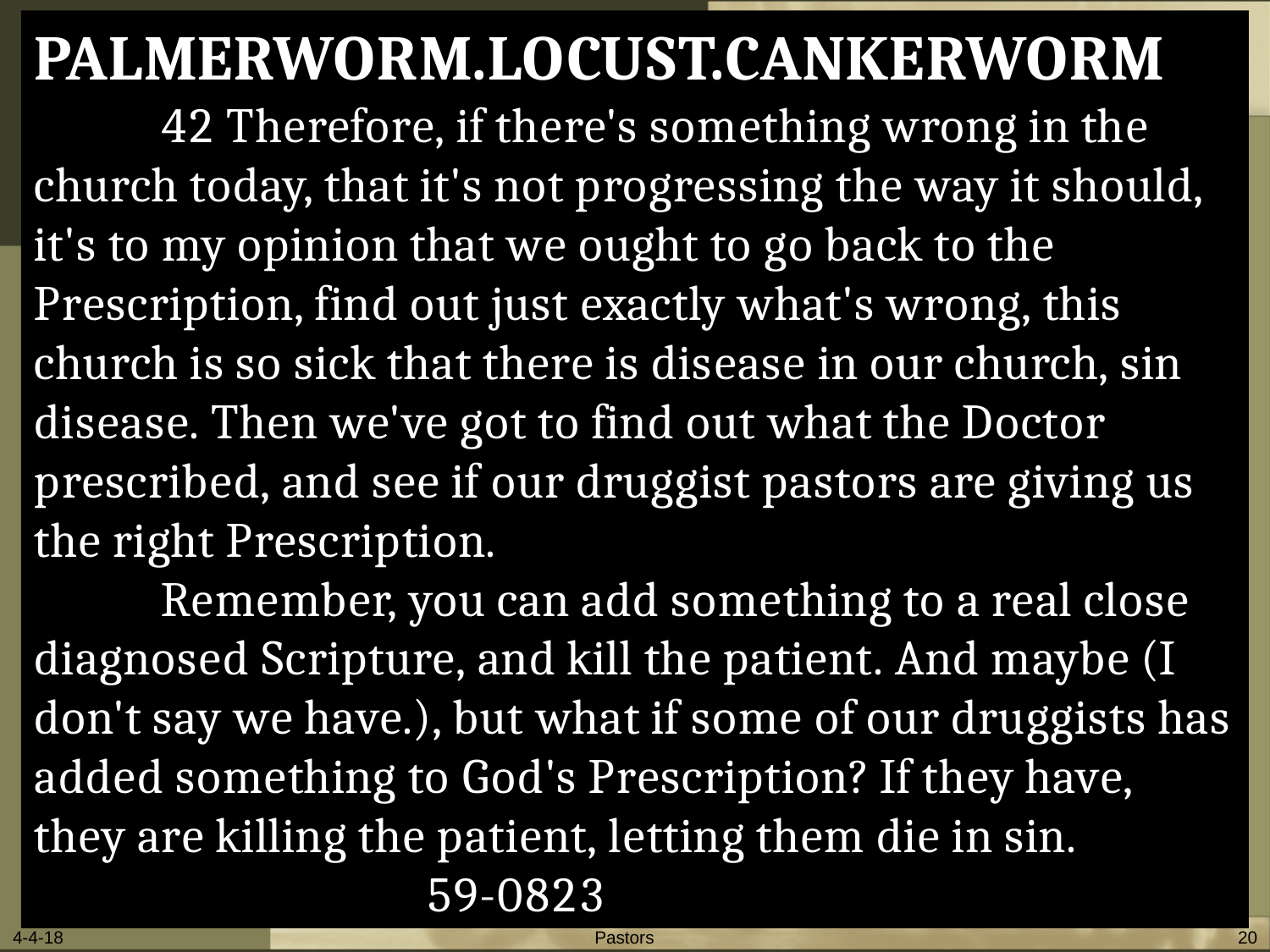

PALMERWORM.LOCUST.CANKERWORM
	42 Therefore, if there's something wrong in the church today, that it's not progressing the way it should, it's to my opinion that we ought to go back to the Prescription, find out just exactly what's wrong, this church is so sick that there is disease in our church, sin disease. Then we've got to find out what the Doctor prescribed, and see if our druggist pastors are giving us the right Prescription.
	Remember, you can add something to a real close diagnosed Scripture, and kill the patient. And maybe (I don't say we have.), but what if some of our druggists has added something to God's Prescription? If they have, they are killing the patient, letting them die in sin.				 59-0823
4-4-18
Pastors
20